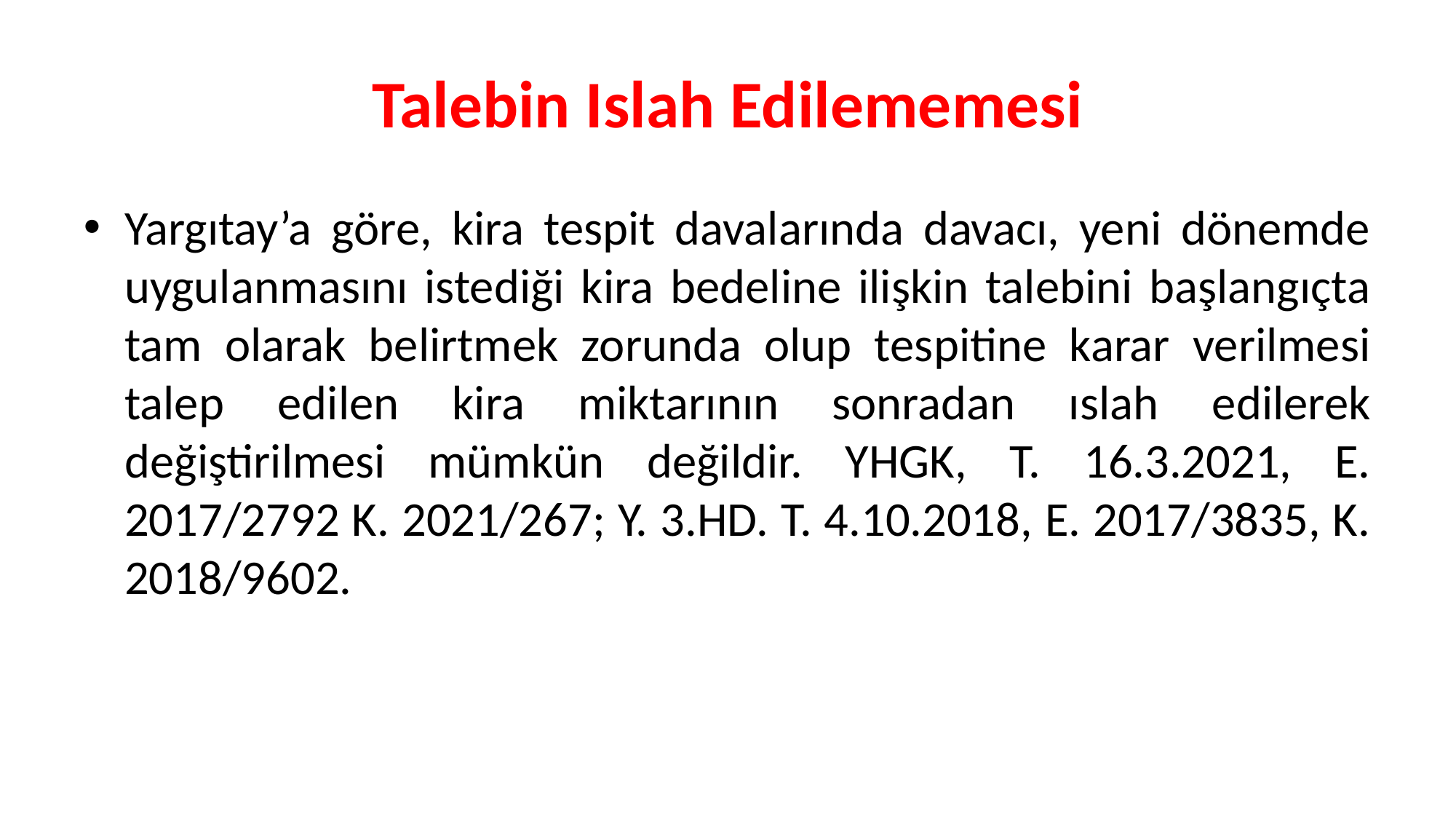

# Talebin Islah Edilememesi
Yargıtay’a göre, kira tespit davalarında davacı, yeni dönemde uygulanmasını istediği kira bedeline ilişkin talebini başlangıçta tam olarak belirtmek zorunda olup tespitine karar verilmesi talep edilen kira miktarının sonradan ıslah edilerek değiştirilmesi mümkün değildir. YHGK, T. 16.3.2021, E. 2017/2792 K. 2021/267; Y. 3.HD. T. 4.10.2018, E. 2017/3835, K. 2018/9602.